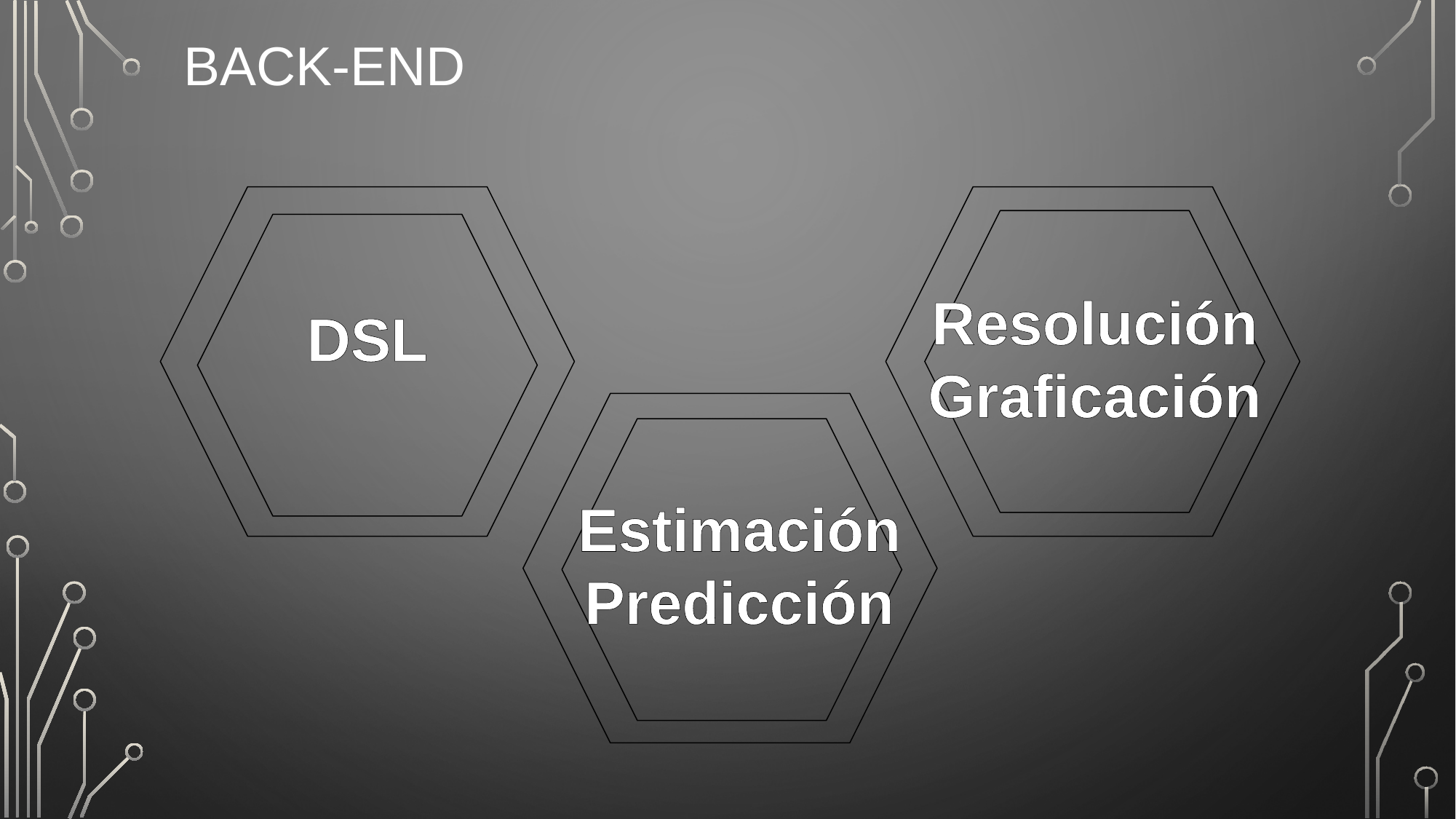

# Back-end

Resolución
Graficación
DSL

Estimación
Predicción